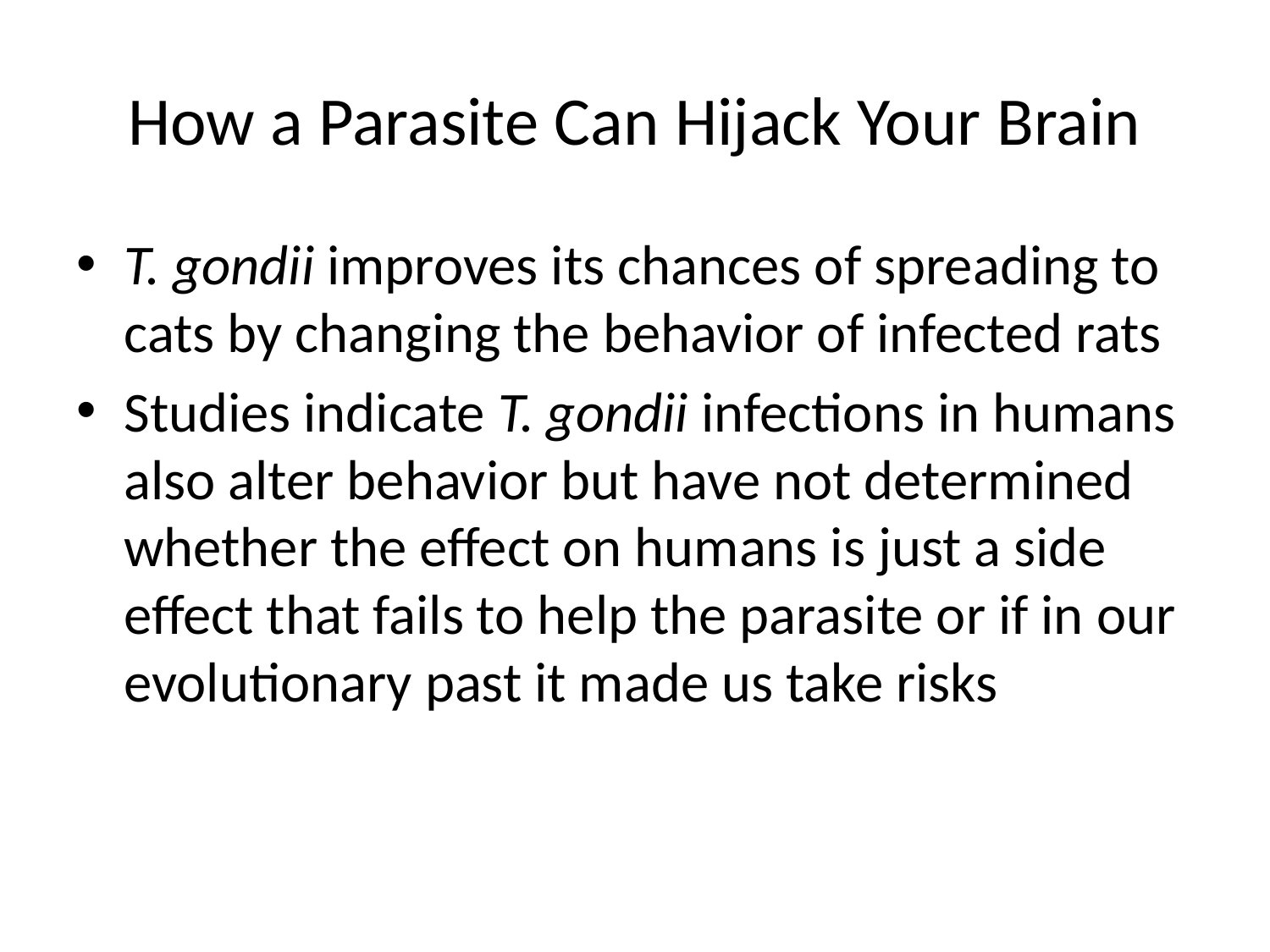

# How a Parasite Can Hijack Your Brain
T. gondii improves its chances of spreading to cats by changing the behavior of infected rats
Studies indicate T. gondii infections in humans also alter behavior but have not determined whether the effect on humans is just a side effect that fails to help the parasite or if in our evolutionary past it made us take risks